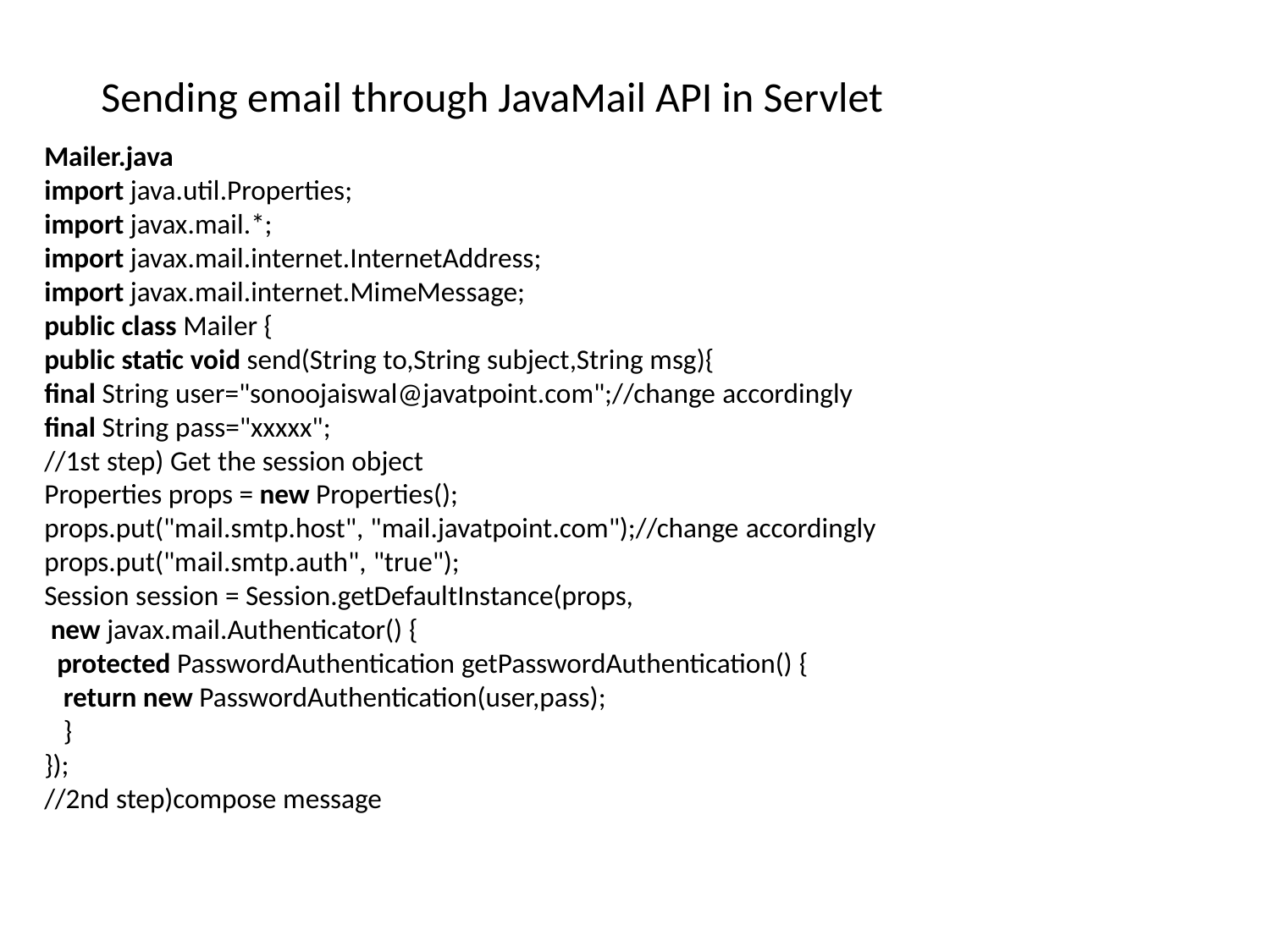

Sending email through JavaMail API in Servlet
Mailer.java
import java.util.Properties;
import javax.mail.*;
import javax.mail.internet.InternetAddress;
import javax.mail.internet.MimeMessage;
public class Mailer {
public static void send(String to,String subject,String msg){
final String user="sonoojaiswal@javatpoint.com";//change accordingly
final String pass="xxxxx";
//1st step) Get the session object
Properties props = new Properties();
props.put("mail.smtp.host", "mail.javatpoint.com");//change accordingly
props.put("mail.smtp.auth", "true");
Session session = Session.getDefaultInstance(props,
 new javax.mail.Authenticator() {
  protected PasswordAuthentication getPasswordAuthentication() {
   return new PasswordAuthentication(user,pass);
   }
});
//2nd step)compose message